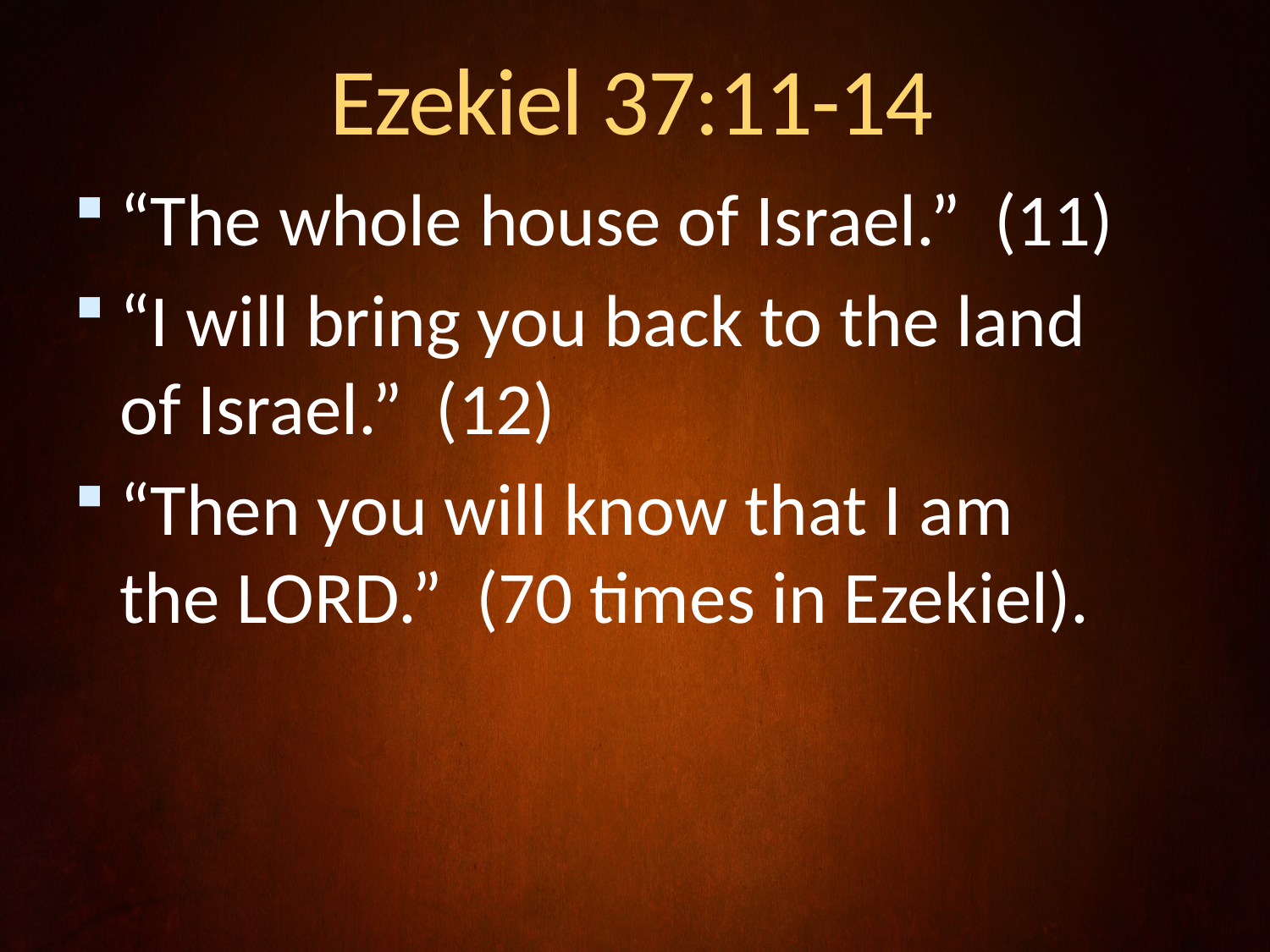

# Ezekiel 37:11-14
“The whole house of Israel.”  (11)
“I will bring you back to the land of Israel.”  (12)
“Then you will know that I am the LORD.”  (70 times in Ezekiel).